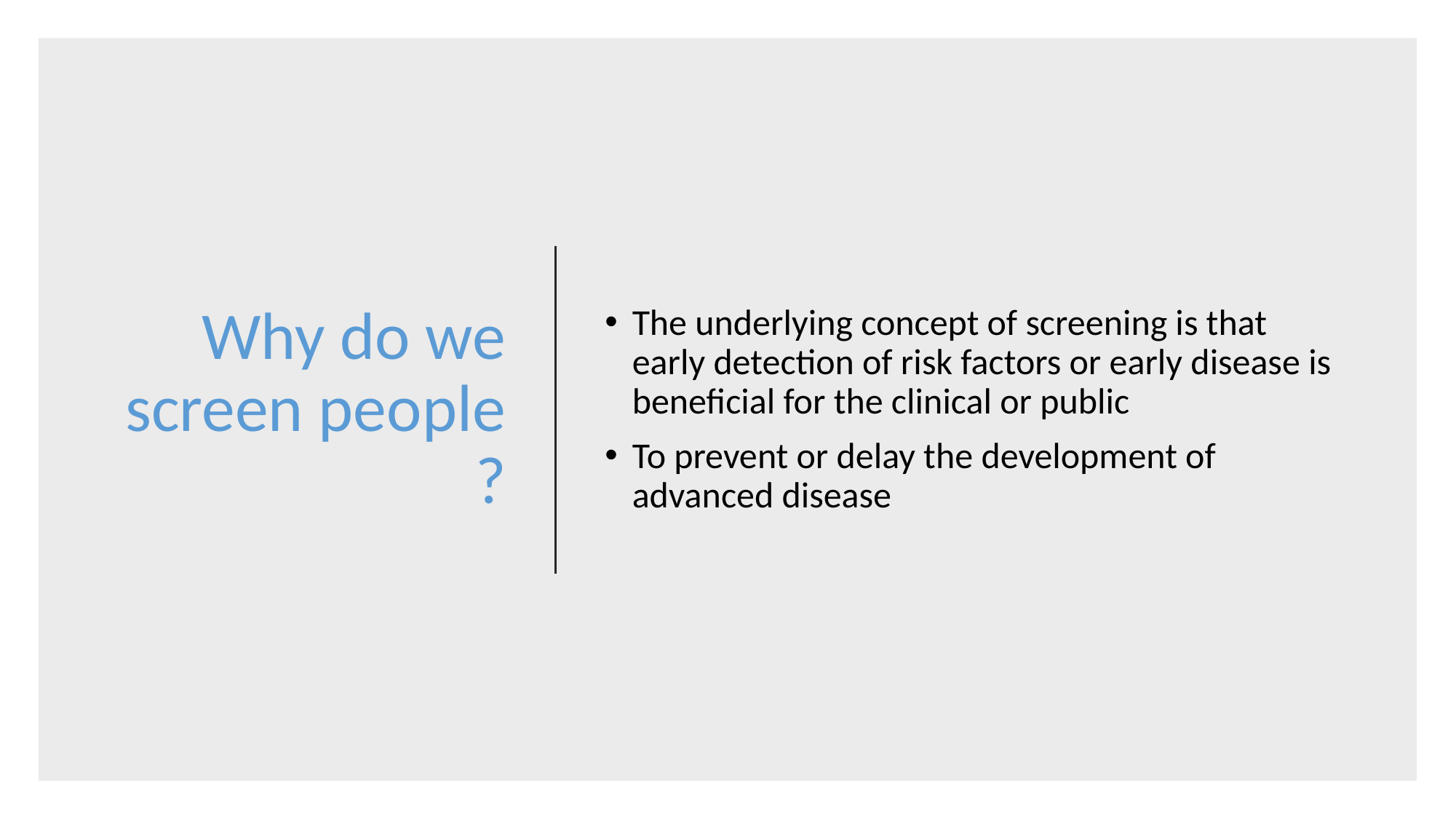

# Why do we screen people ?
The underlying concept of screening is that early detection of risk factors or early disease is beneficial for the clinical or public
To prevent or delay the development of advanced disease